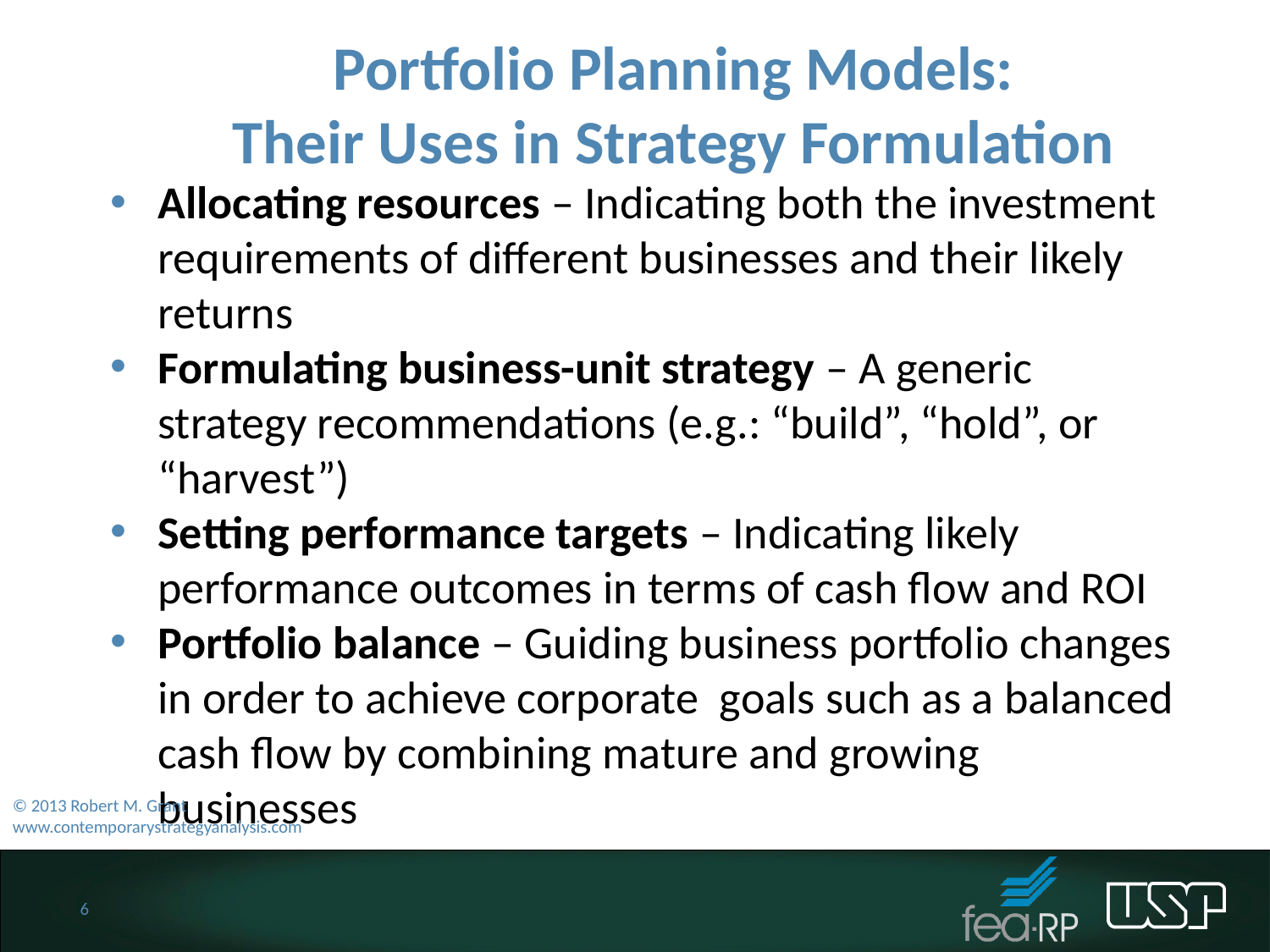

Portfolio Planning Models:
Their Uses in Strategy Formulation
Allocating resources – Indicating both the investment requirements of different businesses and their likely returns
Formulating business-unit strategy – A generic strategy recommendations (e.g.: “build”, “hold”, or “harvest”)
Setting performance targets – Indicating likely performance outcomes in terms of cash flow and ROI
Portfolio balance – Guiding business portfolio changes in order to achieve corporate  goals such as a balanced cash flow by combining mature and growing businesses
© 2013 Robert M. Grant
www.contemporarystrategyanalysis.com
6